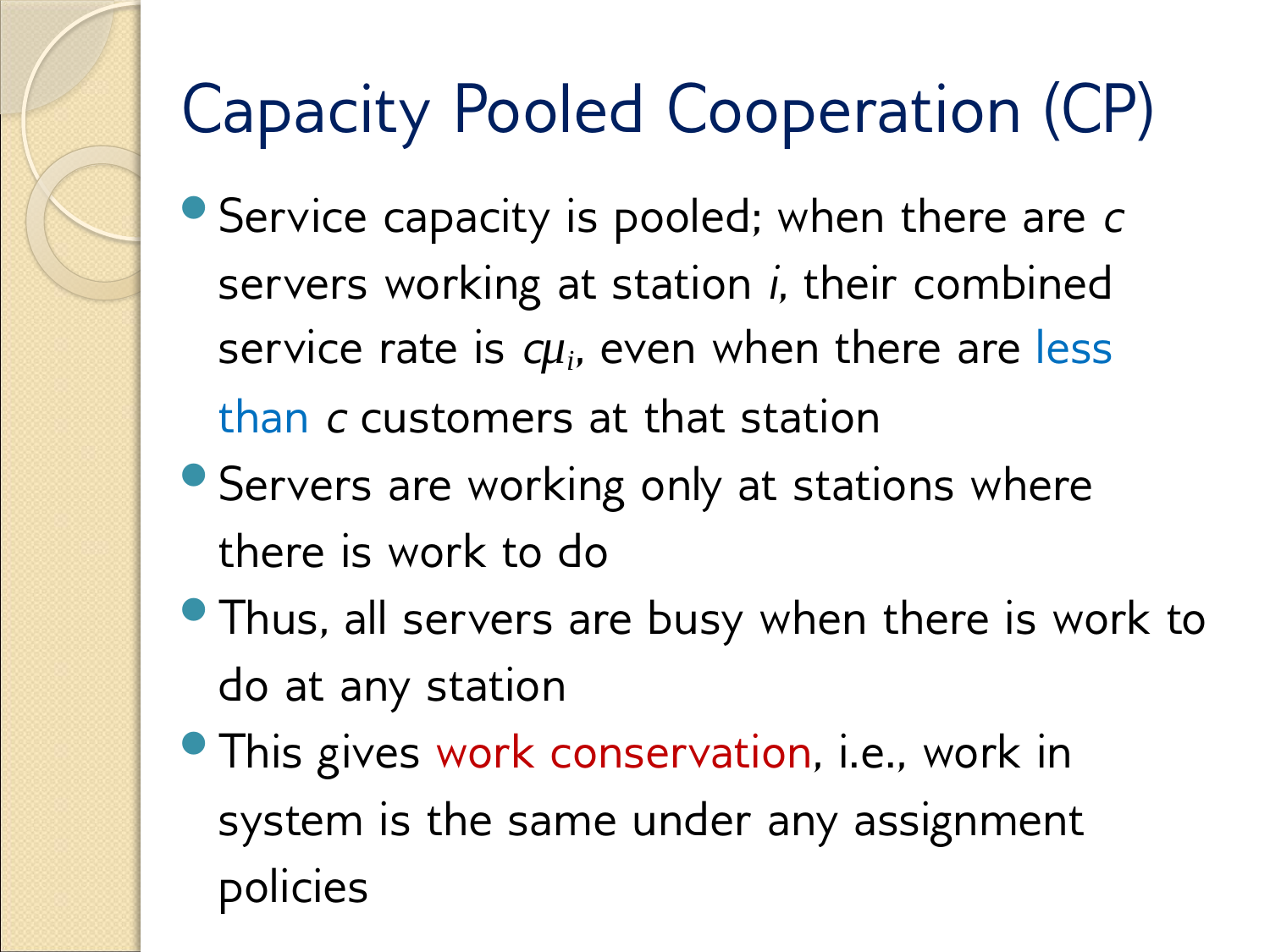

# Capacity Pooled Cooperation (CP)
Service capacity is pooled; when there are c servers working at station i, their combined service rate is cμi, even when there are less than c customers at that station
Servers are working only at stations where there is work to do
Thus, all servers are busy when there is work to do at any station
This gives work conservation, i.e., work in system is the same under any assignment policies